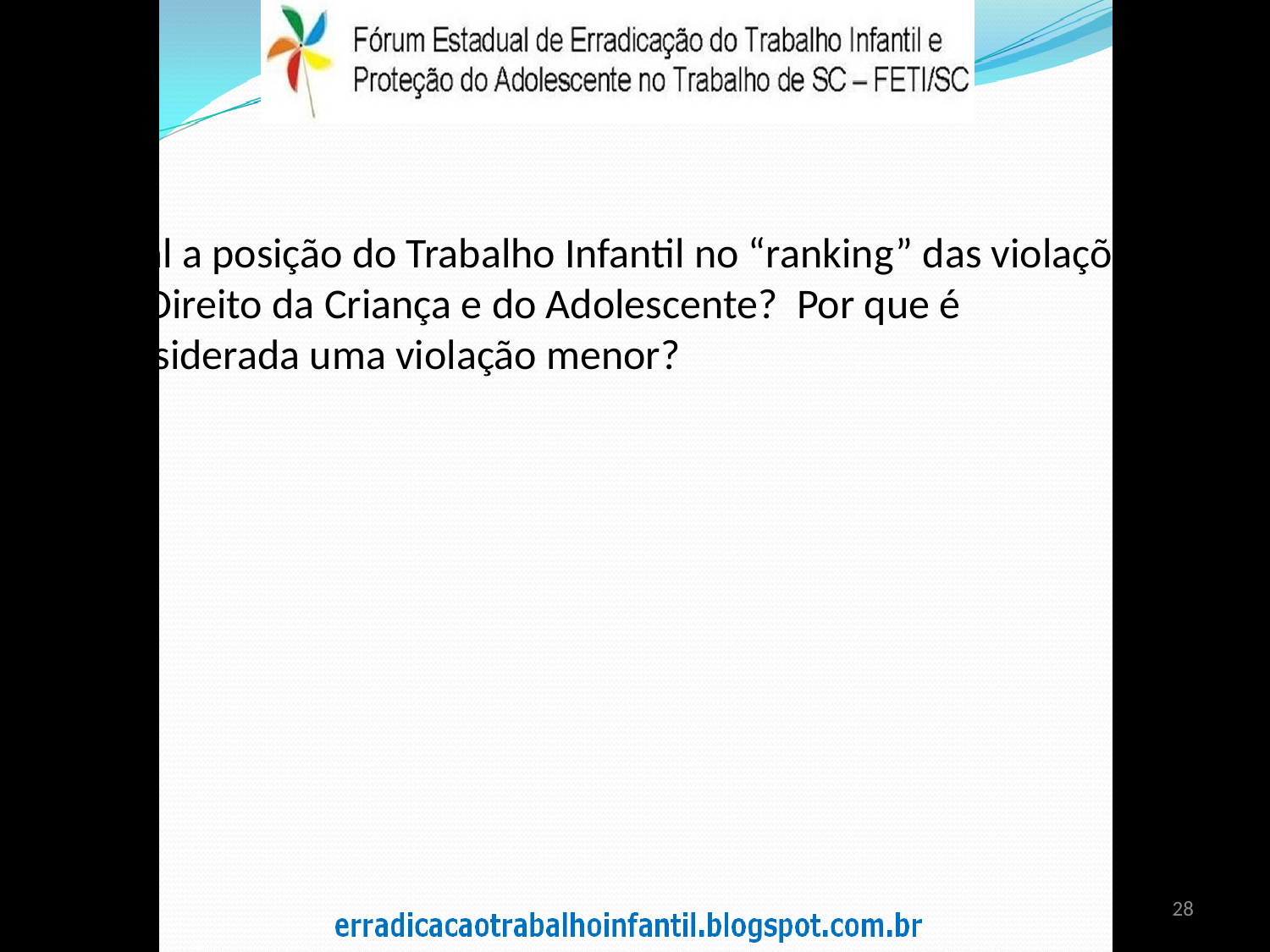

Qual a posição do Trabalho Infantil no “ranking” das violações do Direito da Criança e do Adolescente?  Por que é considerada uma violação menor?

28